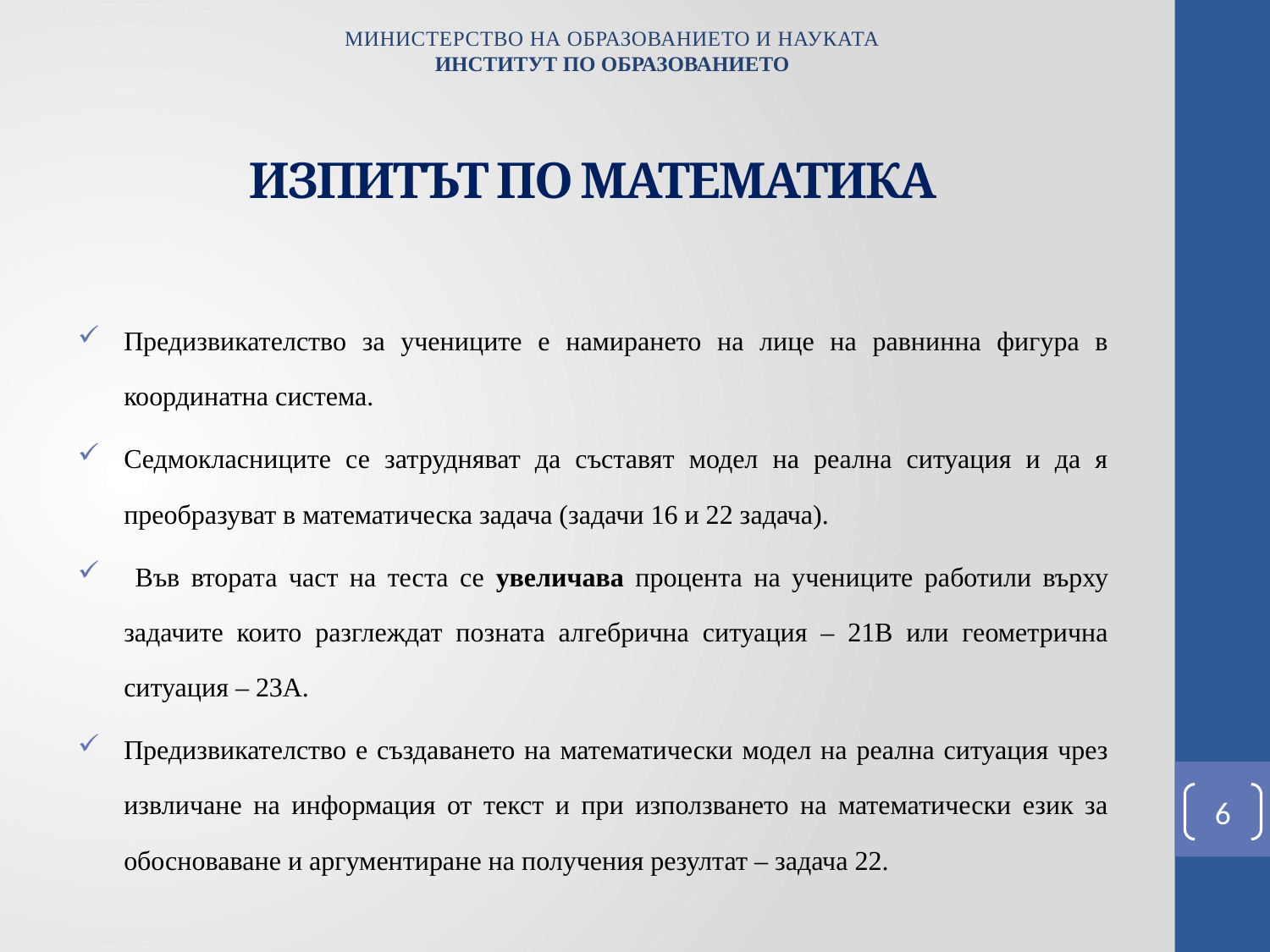

МИНИСТЕРСТВО НА ОБРАЗОВАНИЕТО И НАУКАТА
ИНСТИТУТ ПО ОБРАЗОВАНИЕТО
# ИЗПИТЪТ ПО МАТЕМАТИКА

Предизвикателство за учениците е намирането на лице на равнинна фигура в координатна система.
Седмокласниците се затрудняват да съставят модел на реална ситуация и да я преобразуват в математическа задача (задачи 16 и 22 задача).
 Във втората част на теста се увеличава процента на учениците работили върху задачите които разглеждат позната алгебрична ситуация – 21В или геометрична ситуация – 23А.
Предизвикателство е създаването на математически модел на реална ситуация чрез извличане на информация от текст и при използването на математически език за обосноваване и аргументиране на получения резултат – задача 22.
6